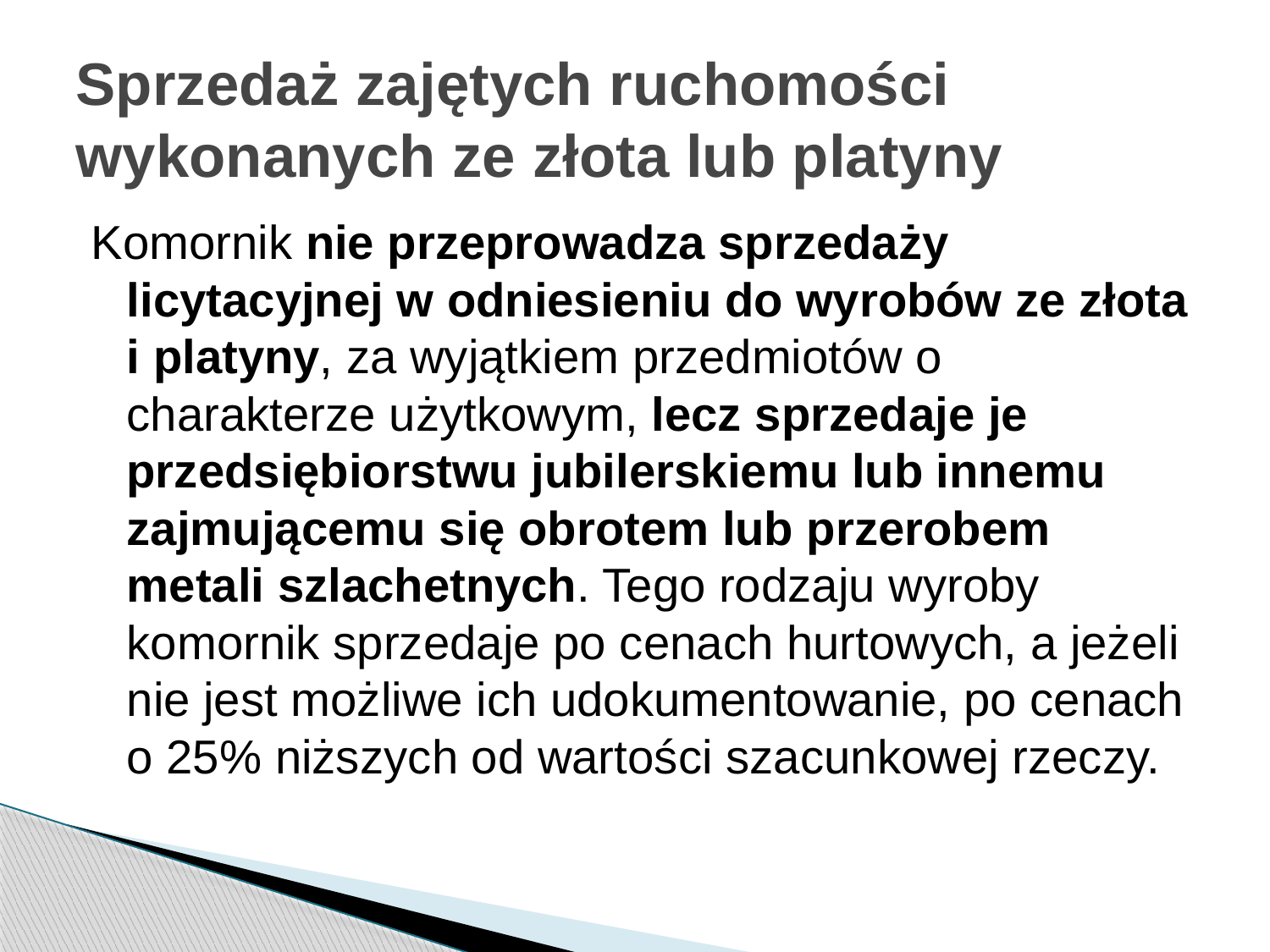

# Sprzedaż zajętych ruchomości wykonanych ze złota lub platyny
Komornik nie przeprowadza sprzedaży licytacyjnej w odniesieniu do wyrobów ze złota i platyny, za wyjątkiem przedmiotów o charakterze użytkowym, lecz sprzedaje je przedsiębiorstwu jubilerskiemu lub innemu zajmującemu się obrotem lub przerobem metali szlachetnych. Tego rodzaju wyroby komornik sprzedaje po cenach hurtowych, a jeżeli nie jest możliwe ich udokumentowanie, po cenach o 25% niższych od wartości szacunkowej rzeczy.